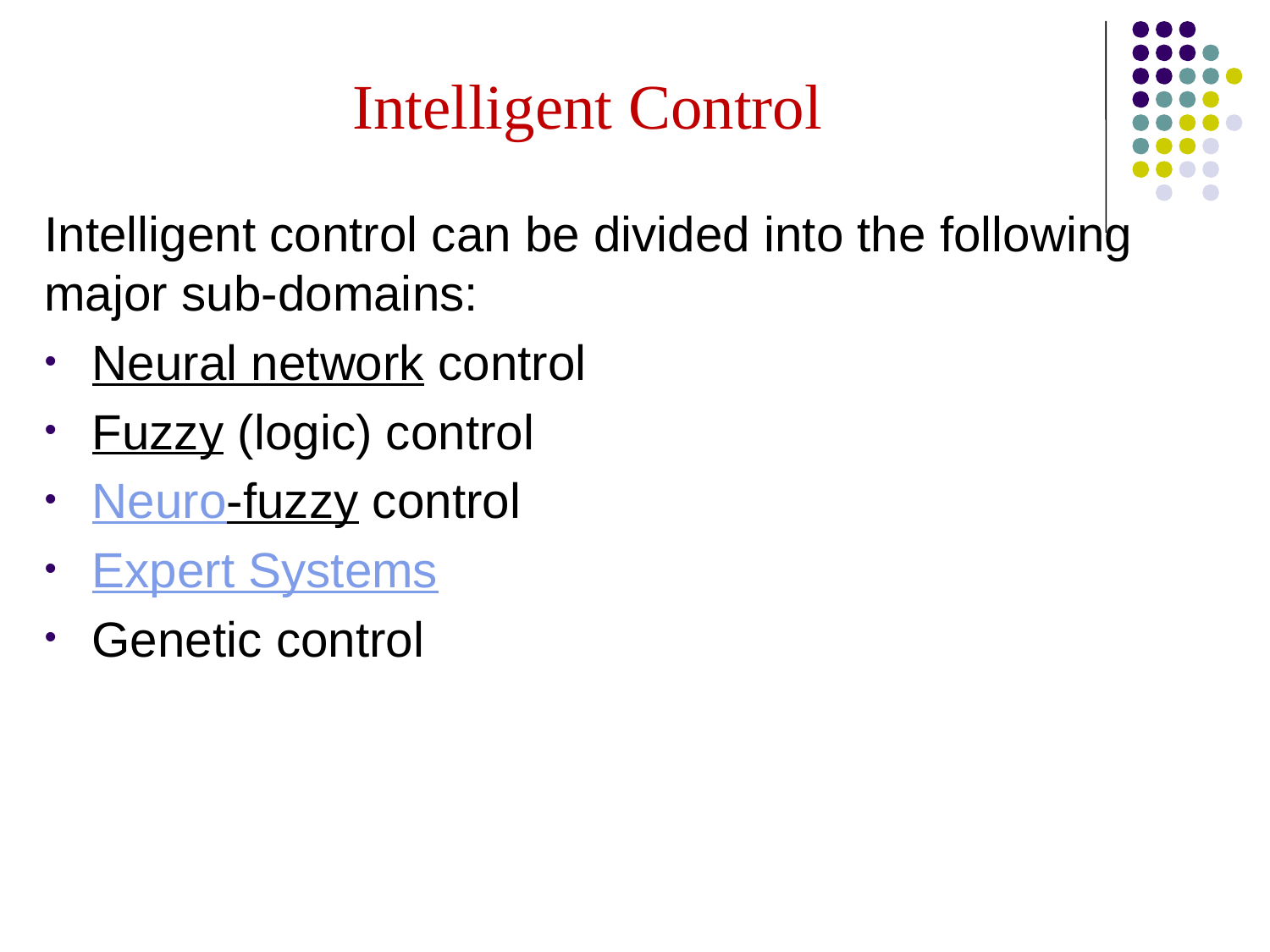

# Intelligent Control
Intelligent control can be divided into the following major sub-domains:
Neural network control
Fuzzy (logic) control
Neuro-fuzzy control
Expert Systems
Genetic control